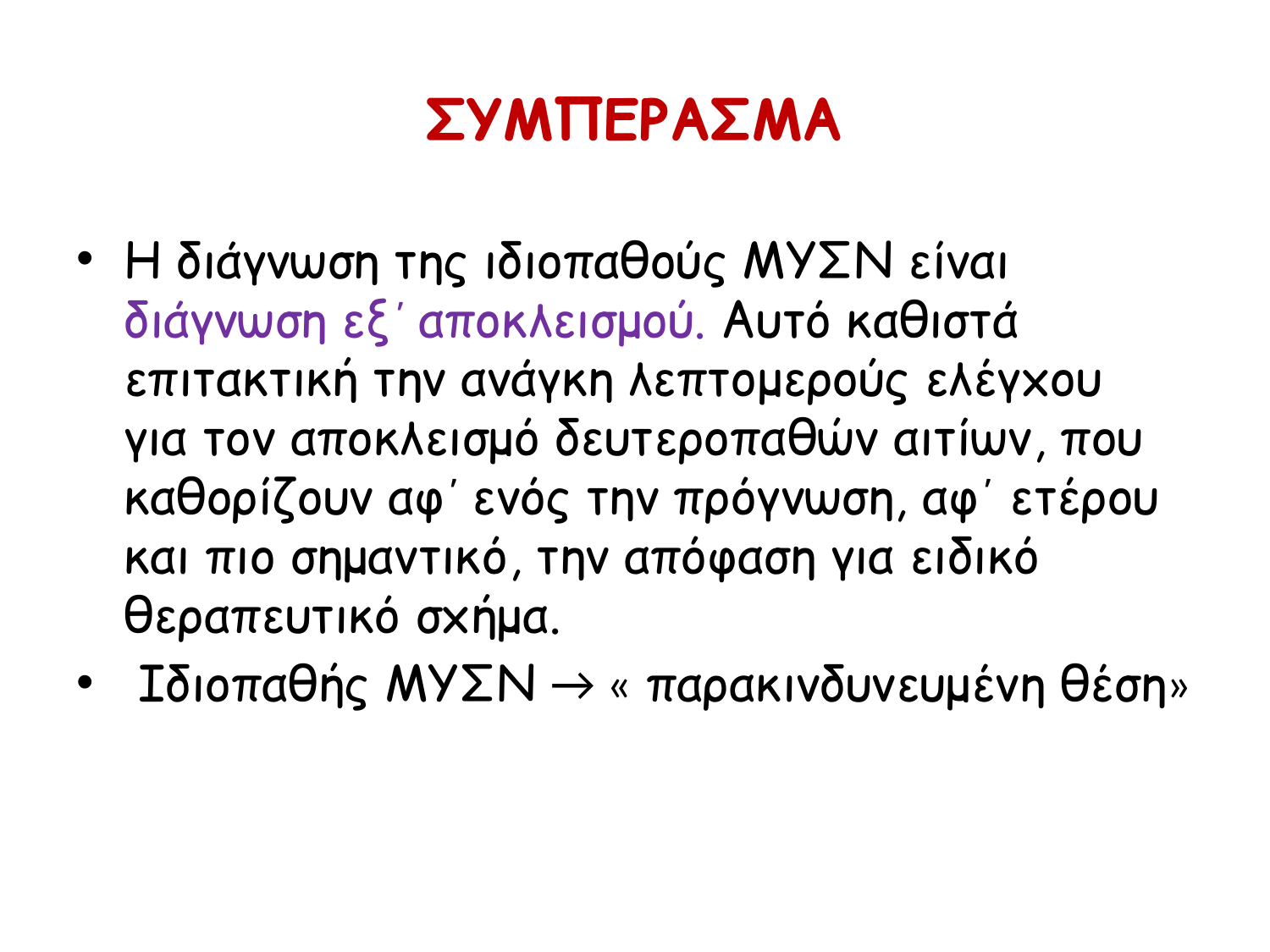

# ΣΥΜΠΕΡΑΣΜΑ
Η διάγνωση της ιδιοπαθούς ΜΥΣΝ είναι διάγνωση εξ΄ αποκλεισμού. Αυτό καθιστά επιτακτική την ανάγκη λεπτομερούς ελέγχου  για τον αποκλεισμό δευτεροπαθών αιτίων, που καθορίζουν αφ΄ ενός την πρόγνωση, αφ΄ ετέρου και πιο σημαντικό, την απόφαση για ειδικό θεραπευτικό σχήμα.
 Ιδιοπαθής ΜΥΣΝ → « παρακινδυνευμένη θέση»